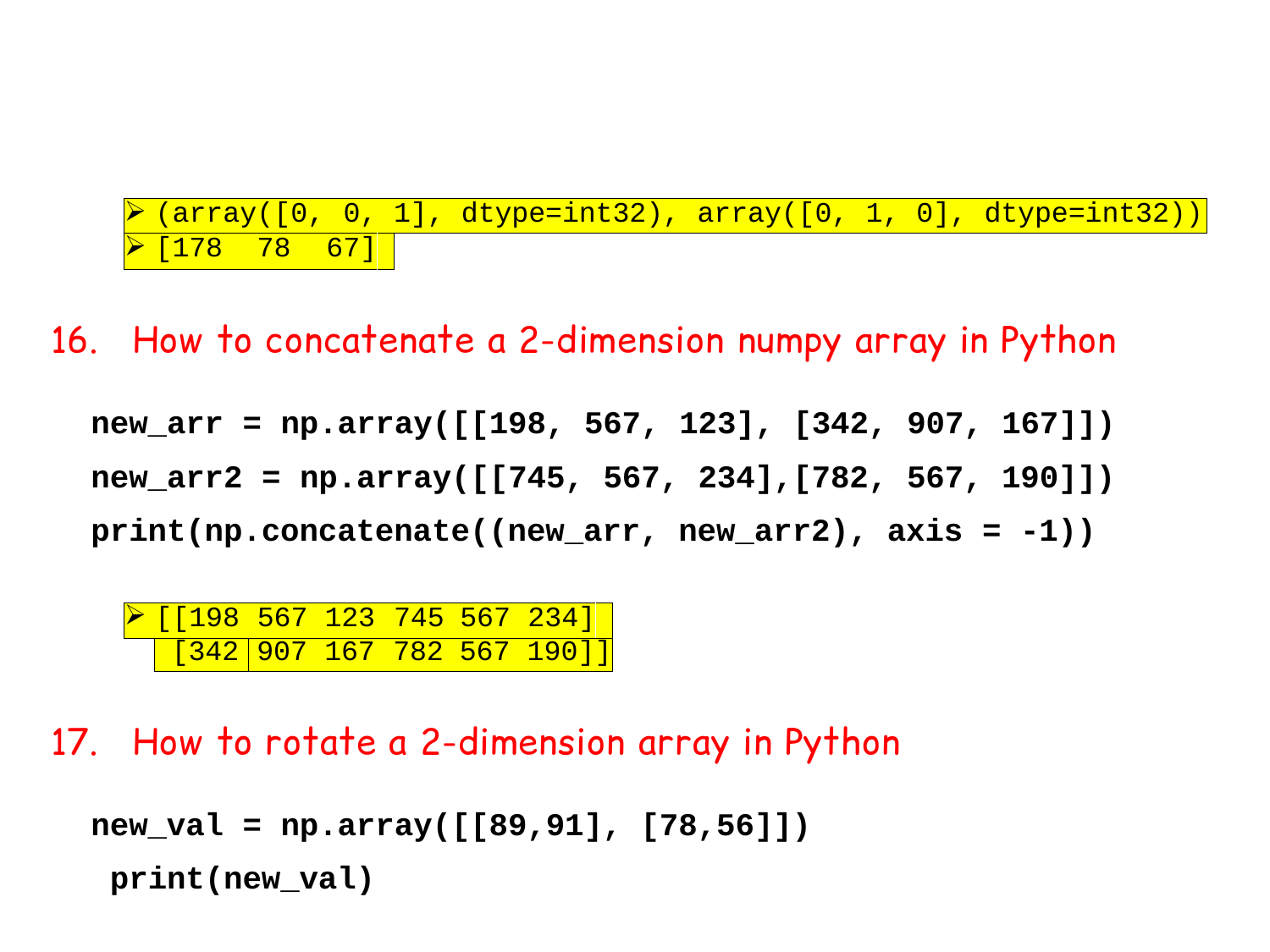

| (array([0, |  | 0, | 1], dtype=int32), array([0, 1, 0], dtype=int32)) |  |
| --- | --- | --- | --- | --- |
| [178 | 78 | 67] |  |  |
# 16.	How to concatenate a 2-dimension numpy array in Python
new_arr = np.array([[198, 567, 123], [342, 907, 167]])
new_arr2 = np.array([[745, 567, 234],[782, 567, 190]])
print(np.concatenate((new_arr, new_arr2), axis = -1))
| [[198 |  | 567 | 123 | 745 | 567 | 234] |  |
| --- | --- | --- | --- | --- | --- | --- | --- |
|  | [342 | 907 | 167 | 782 | 567 | 190]] |  |
17.	How to rotate a 2-dimension array in Python
new_val = np.array([[89,91], [78,56]])  print(new_val)